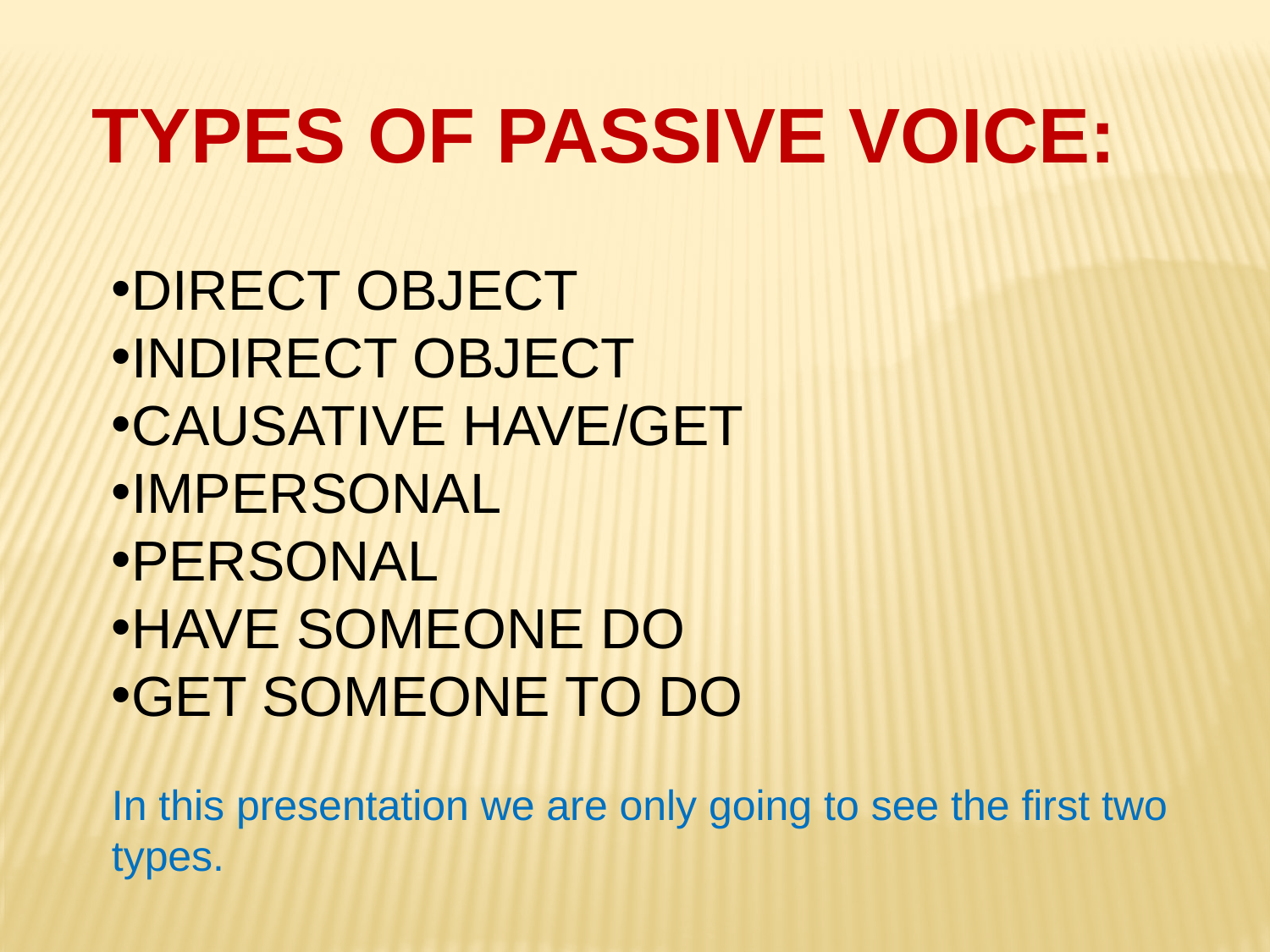

TYPES OF PASSIVE VOICE:
DIRECT OBJECT
INDIRECT OBJECT
CAUSATIVE HAVE/GET
IMPERSONAL
PERSONAL
HAVE SOMEONE DO
GET SOMEONE TO DO

In this presentation we are only going to see the first two types.